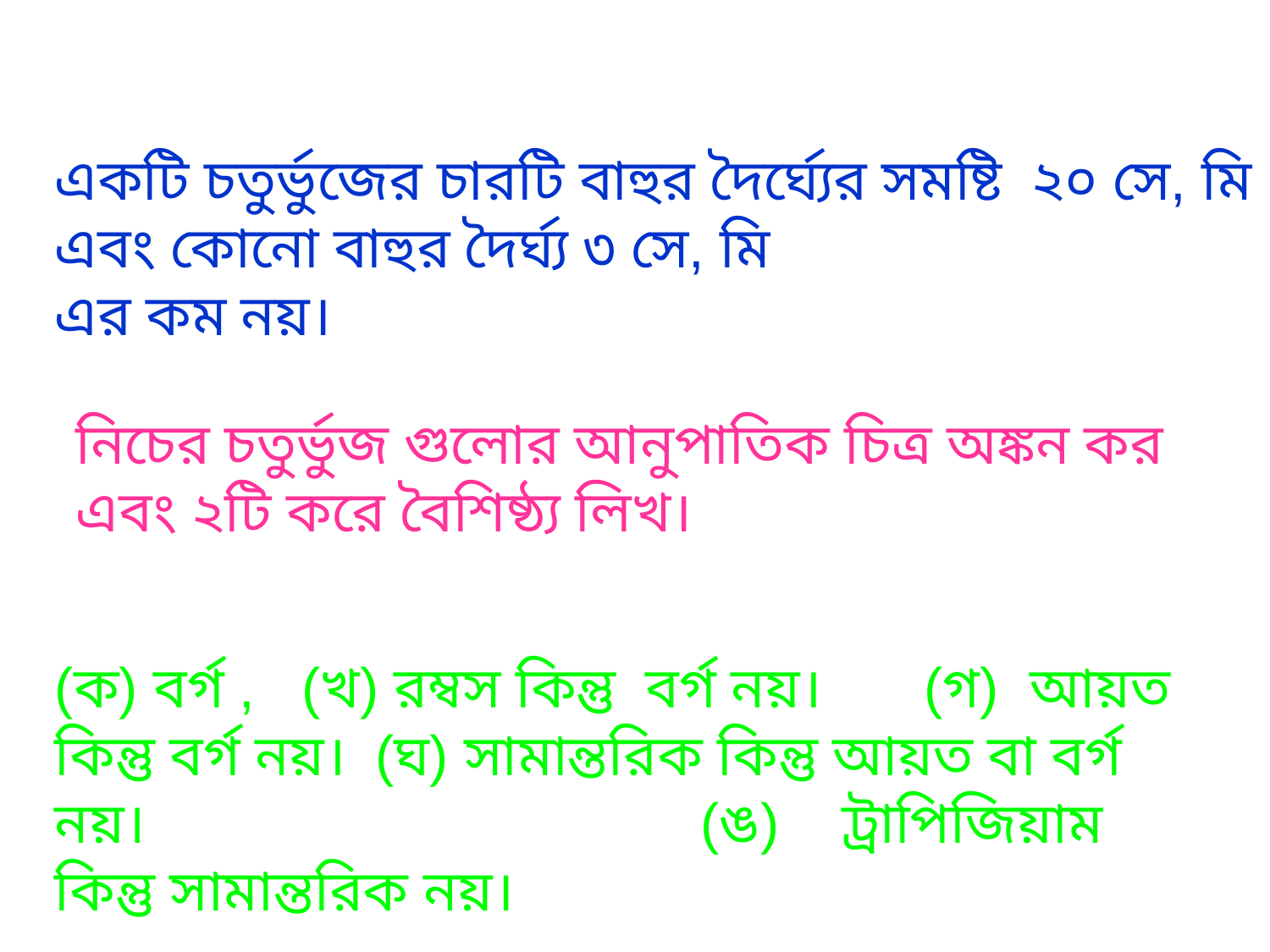

একটি চতুর্ভুজের চারটি বাহুর দৈর্ঘ্যের সমষ্টি  ২০ সে, মি এবং কোনো বাহুর দৈর্ঘ্য ৩ সে, মি
এর কম নয়।
নিচের চতুর্ভুজ গুলোর আনুপাতিক চিত্র অঙ্কন কর এবং ২টি করে বৈশিষ্ঠ্য লিখ।
(ক) বর্গ ,   (খ) রম্বস কিন্তু  বর্গ নয়।       (গ)  আয়ত কিন্তু বর্গ নয়।  (ঘ) সামান্তরিক কিন্তু আয়ত বা বর্গ নয়।                                      (ঙ)    ট্রাপিজিয়াম কিন্তু সামান্তরিক নয়।